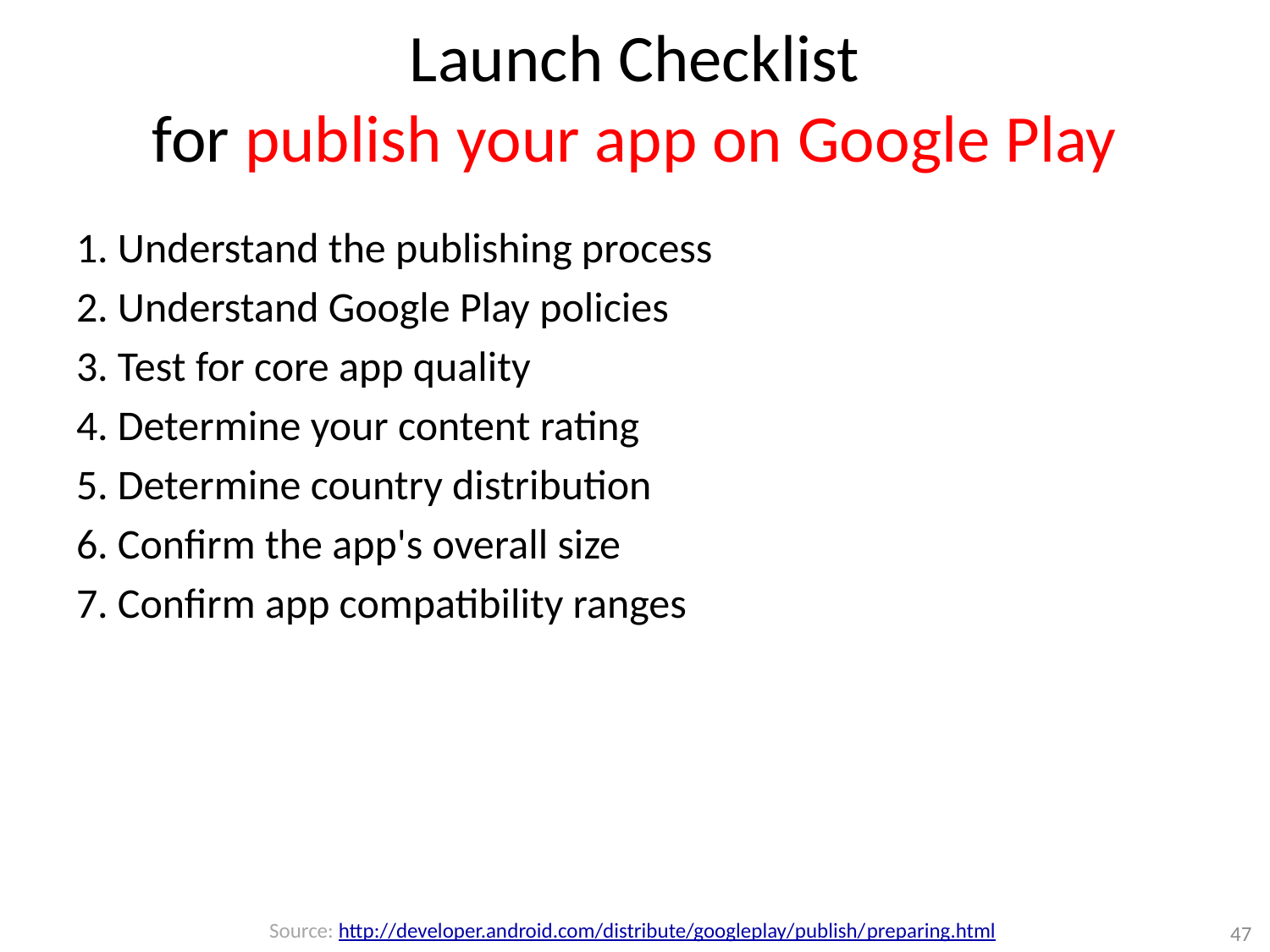

# Launch Checklist for publish your app on Google Play
1. Understand the publishing process
2. Understand Google Play policies
3. Test for core app quality
4. Determine your content rating
5. Determine country distribution
6. Confirm the app's overall size
7. Confirm app compatibility ranges
Source: http://developer.android.com/distribute/googleplay/publish/preparing.html
47